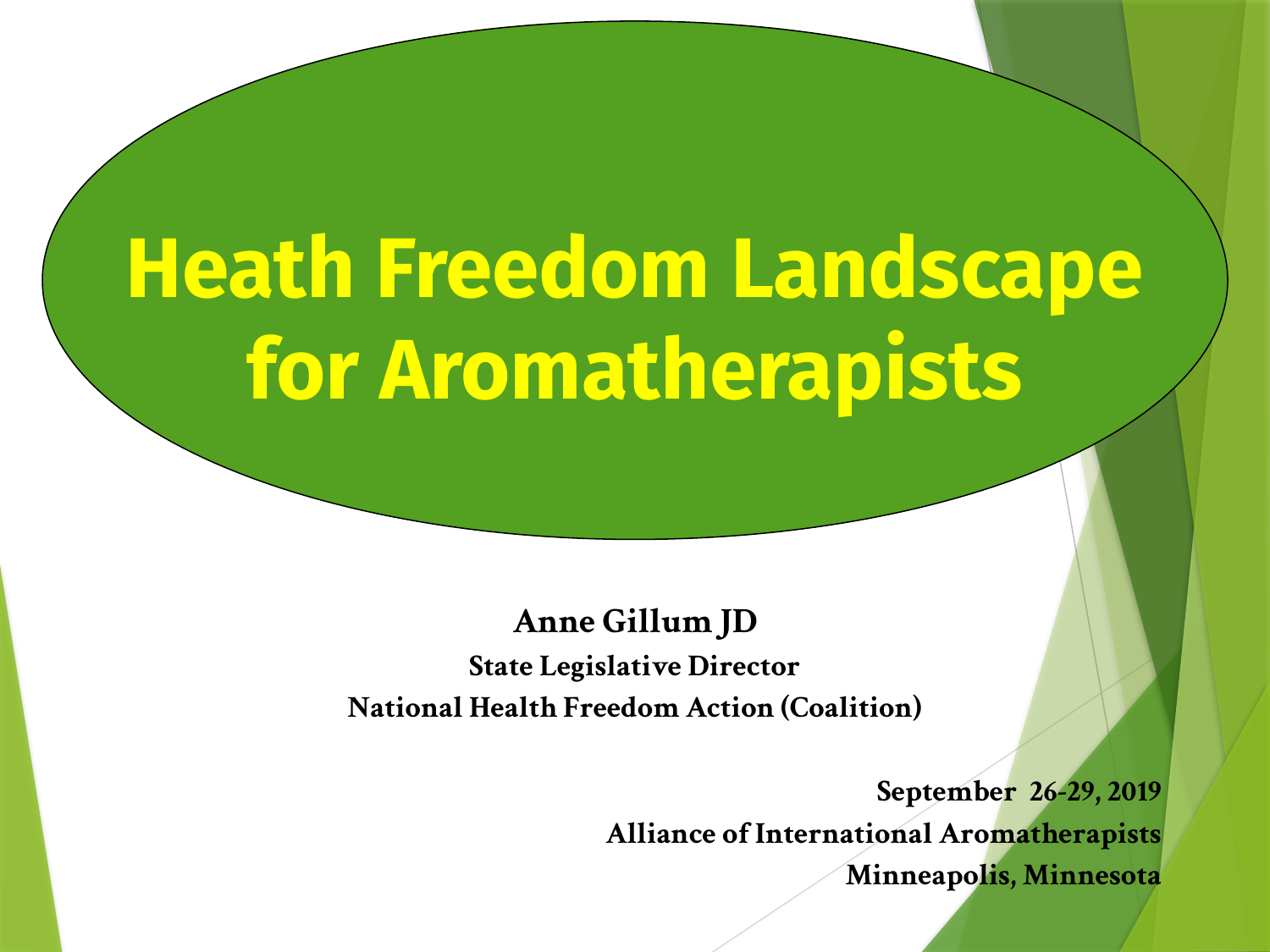

Heath Freedom Landscape
for Aromatherapists

Anne Gillum JD
State Legislative Director
National Health Freedom Action (Coalition)

September  26-29, 2019
Alliance of International Aromatherapists
Minneapolis, Minnesota